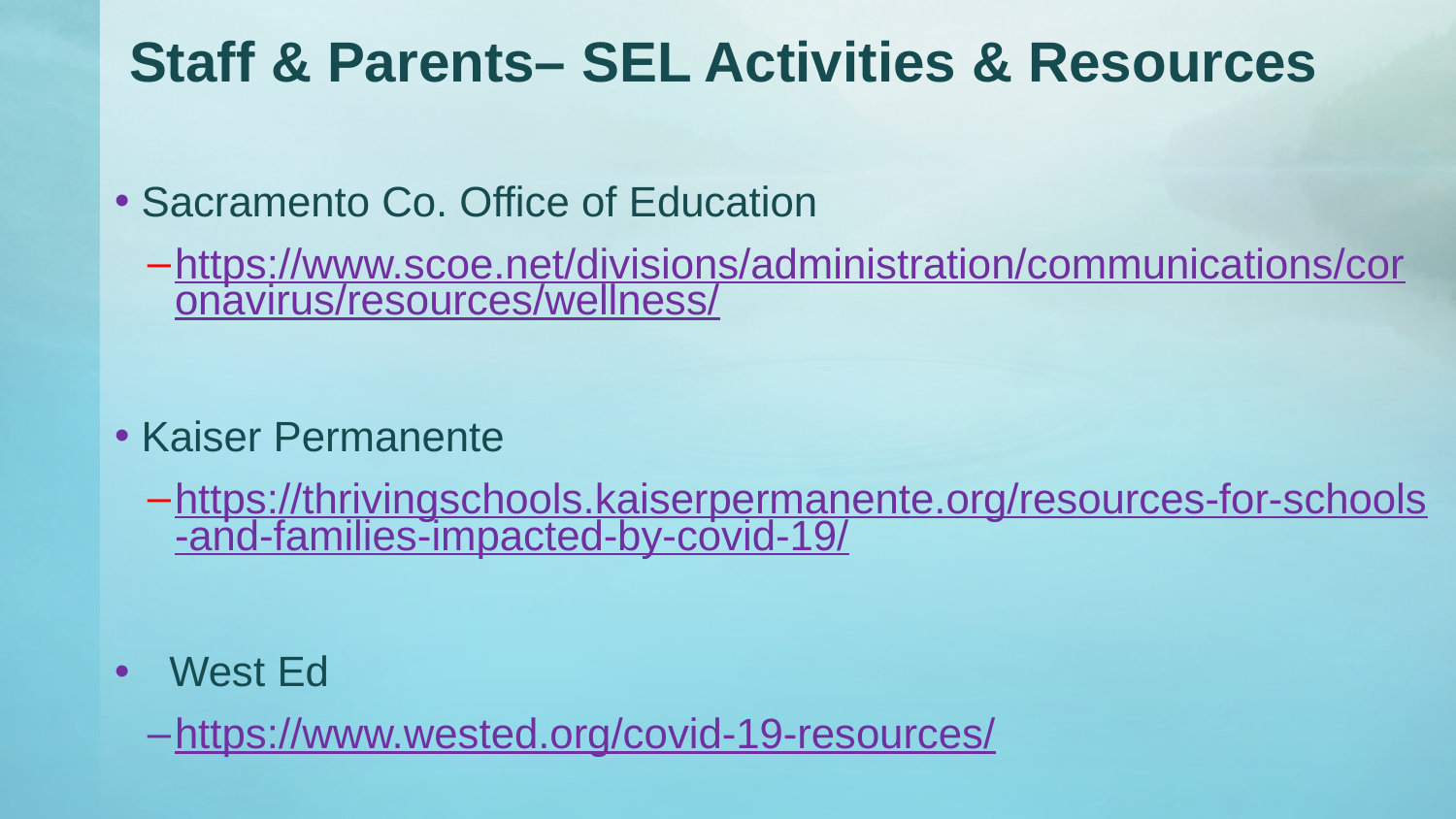

Staff & Parents– SEL Activities & Resources
Sacramento Co. Office of Education
https://www.scoe.net/divisions/administration/communications/coronavirus/resources/wellness/

Kaiser Permanente
https://thrivingschools.kaiserpermanente.org/resources-for-schools-and-families-impacted-by-covid-19/

West Ed
https://www.wested.org/covid-19-resources/